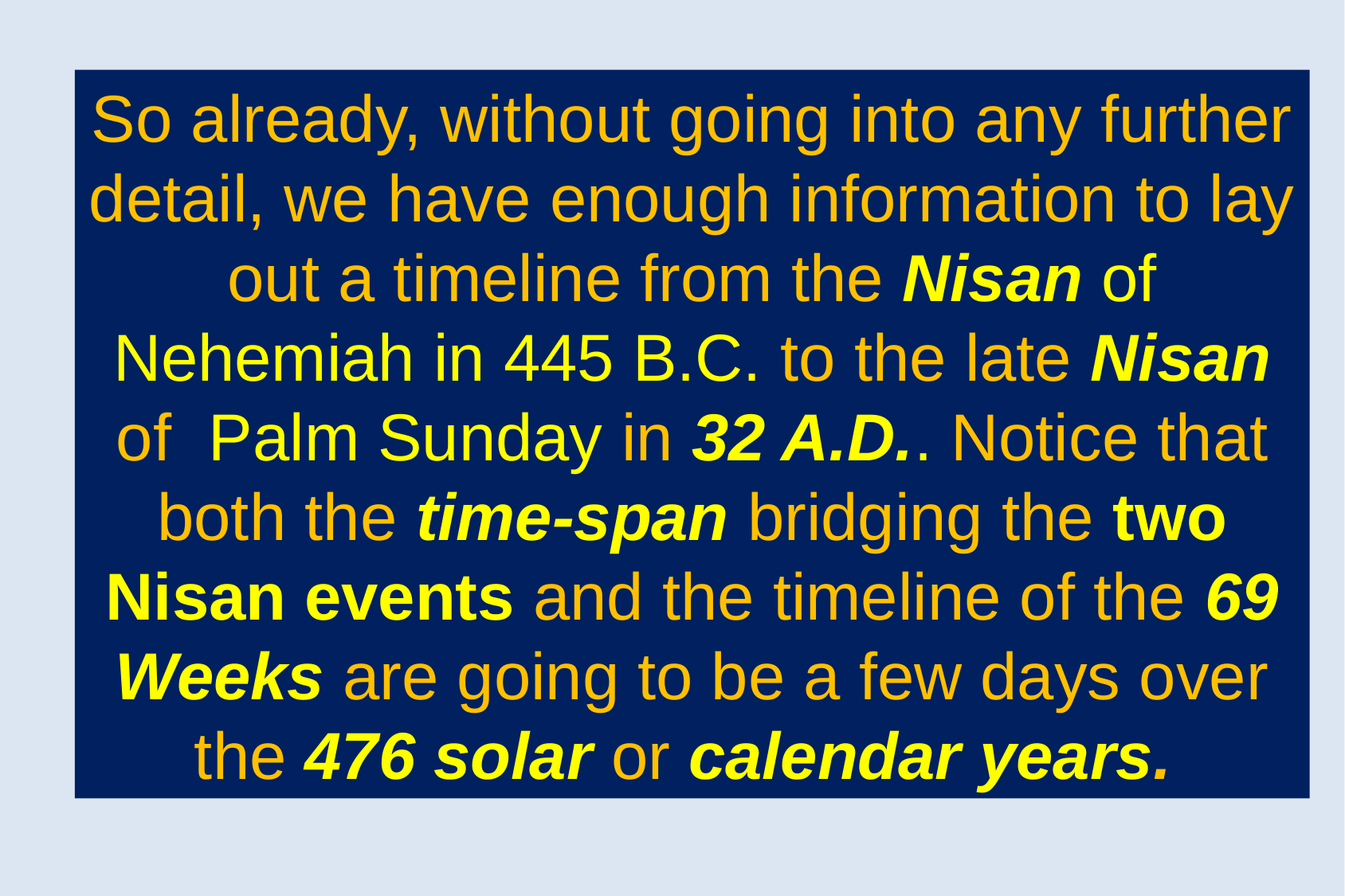

So already, without going into any further detail, we have enough information to lay out a timeline from the Nisan of Nehemiah in 445 B.C. to the late Nisan of  Palm Sunday in 32 A.D.. Notice that both the time-span bridging the two Nisan events and the timeline of the 69 Weeks are going to be a few days over the 476 solar or calendar years.